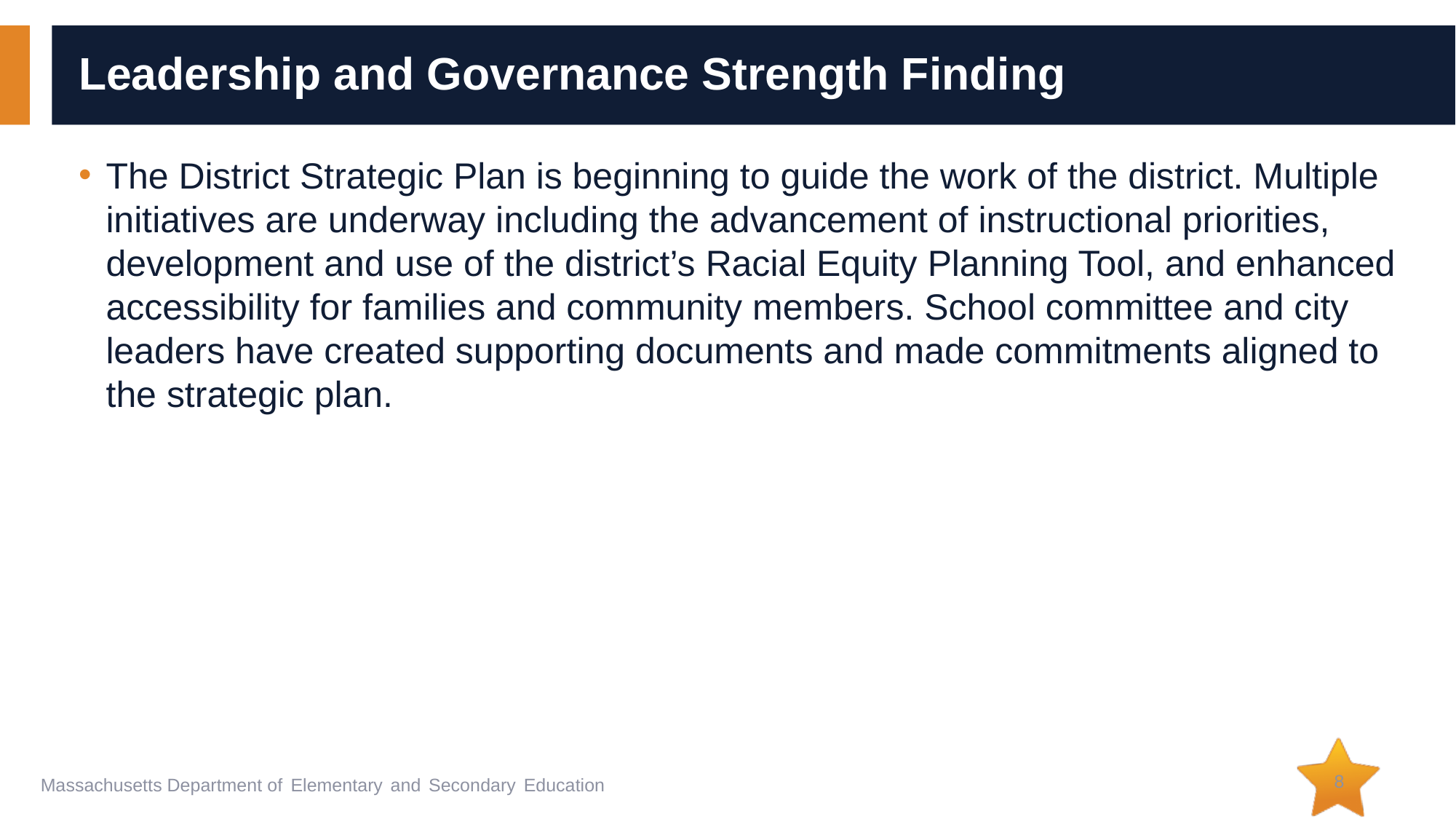

# Leadership and Governance Strength Finding
The District Strategic Plan is beginning to guide the work of the district. Multiple initiatives are underway including the advancement of instructional priorities, development and use of the district’s Racial Equity Planning Tool, and enhanced accessibility for families and community members. School committee and city leaders have created supporting documents and made commitments aligned to the strategic plan.
8